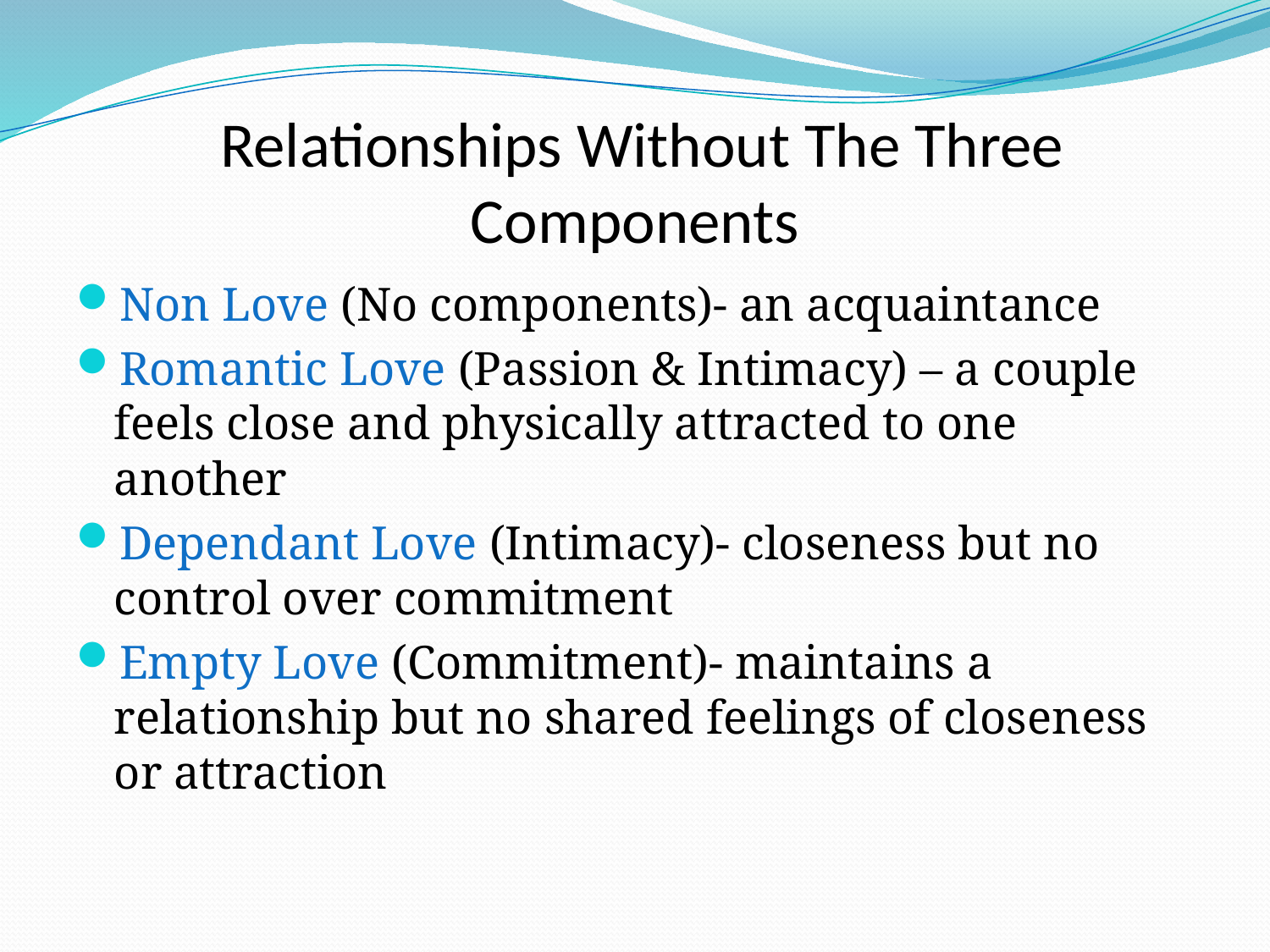

# Relationships Without The Three Components
Non Love (No components)- an acquaintance
Romantic Love (Passion & Intimacy) – a couple feels close and physically attracted to one another
Dependant Love (Intimacy)- closeness but no control over commitment
Empty Love (Commitment)- maintains a relationship but no shared feelings of closeness or attraction